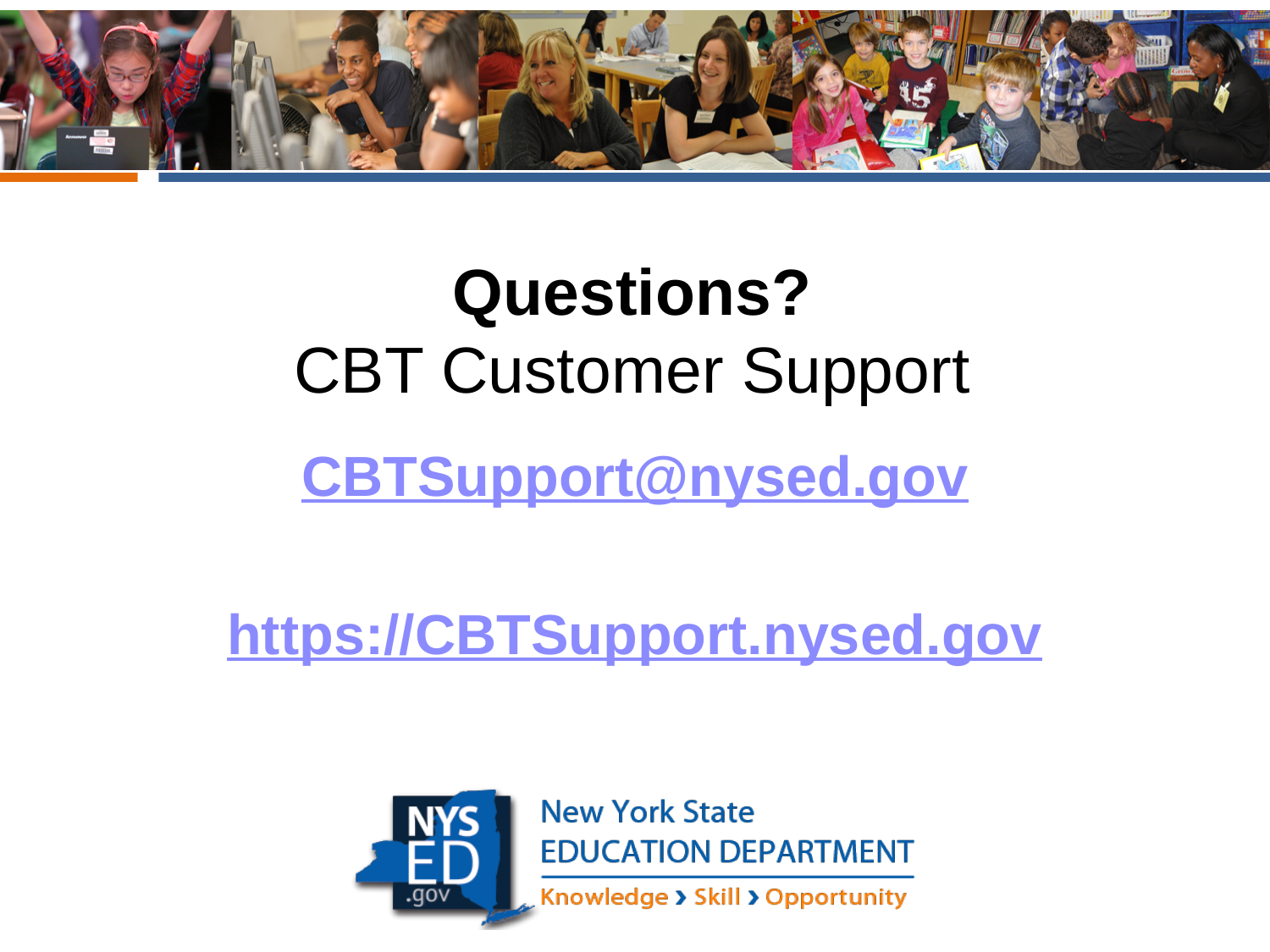

# Questions? CBT Customer Support
CBTSupport@nysed.gov

https://CBTSupport.nysed.gov